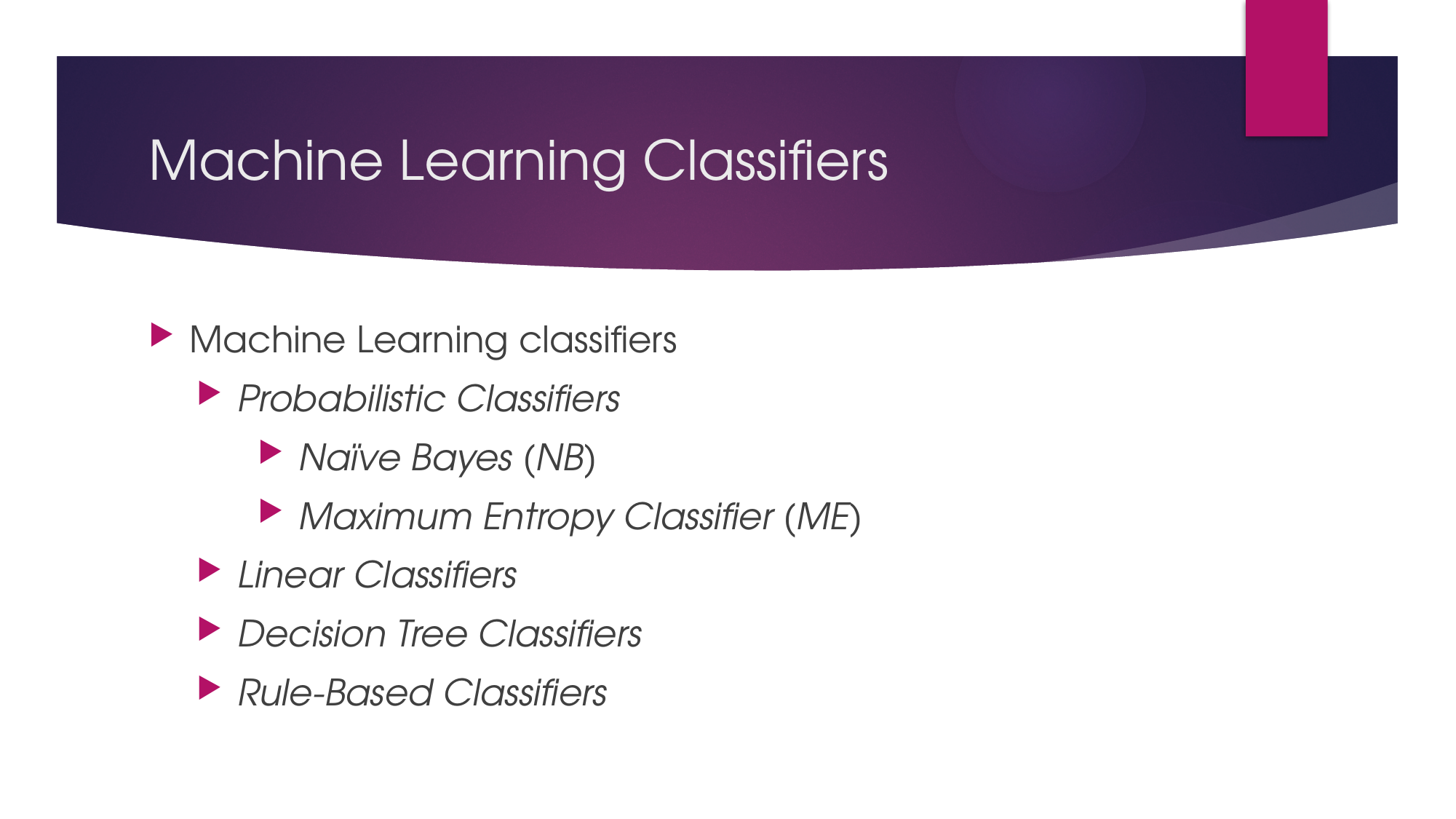

# Machine Learning Classifiers
Machine Learning classifiers
Probabilistic Classifiers
Naïve Bayes (NB)
Maximum Entropy Classifier (ME)
Linear Classifiers
Decision Tree Classifiers
Rule-Based Classifiers